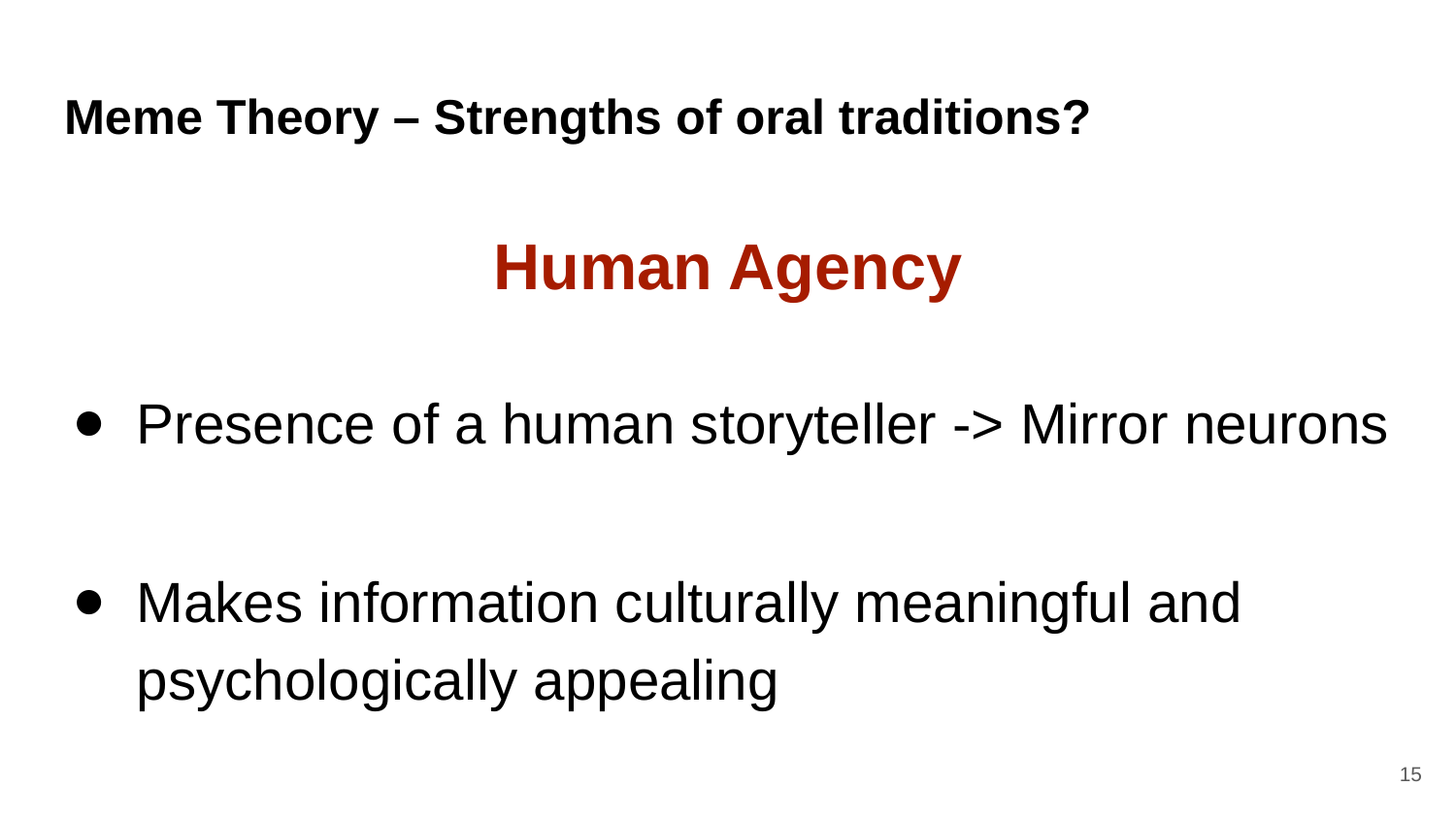

# Meme Theory – Strengths of oral traditions?
Human Agency

Presence of a human storyteller -> Mirror neurons

Makes information culturally meaningful and psychologically appealing
15